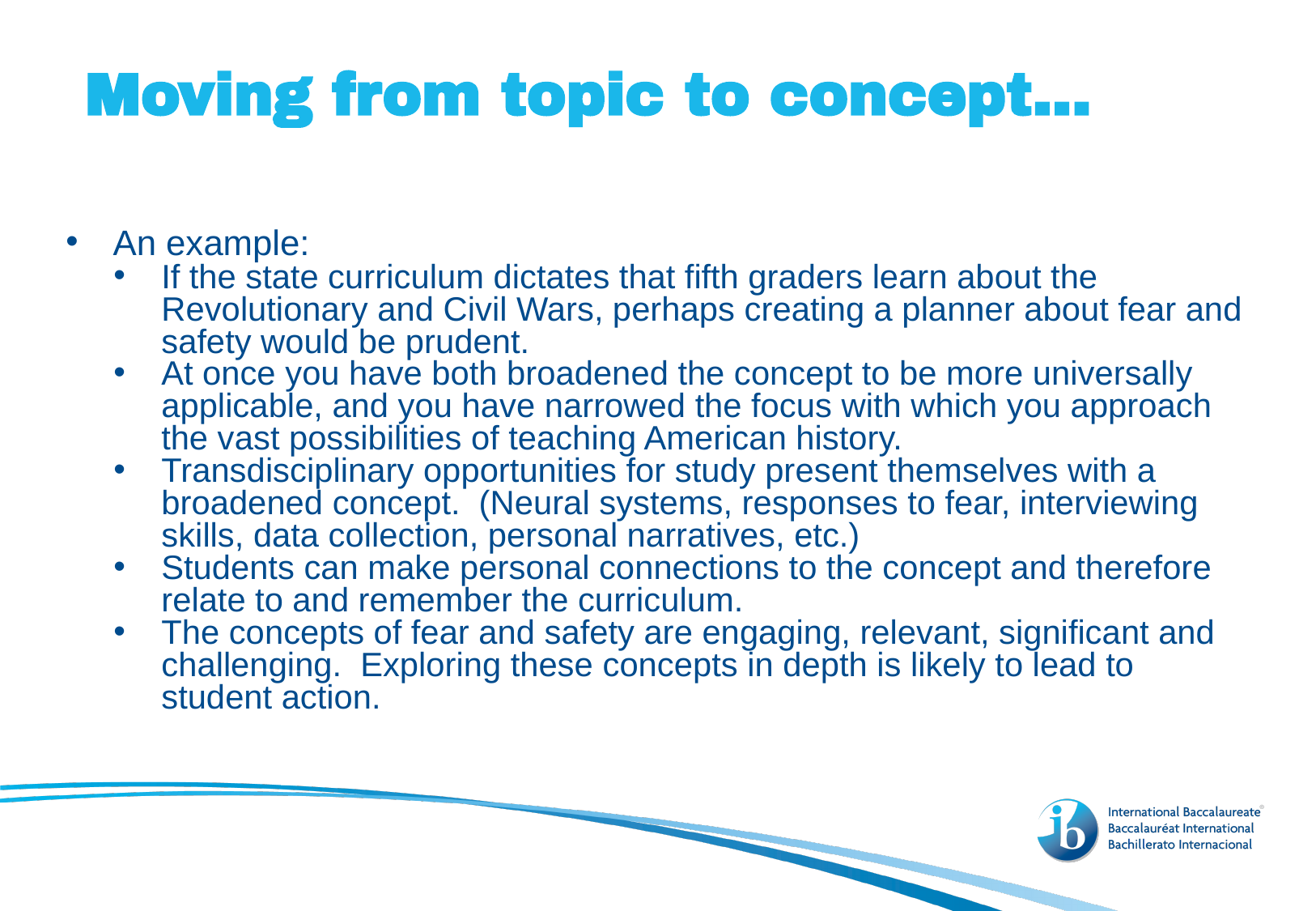

# Moving from topic to concept…
An example:
If the state curriculum dictates that fifth graders learn about the Revolutionary and Civil Wars, perhaps creating a planner about fear and safety would be prudent.
At once you have both broadened the concept to be more universally applicable, and you have narrowed the focus with which you approach the vast possibilities of teaching American history.
Transdisciplinary opportunities for study present themselves with a broadened concept.  (Neural systems, responses to fear, interviewing skills, data collection, personal narratives, etc.)
Students can make personal connections to the concept and therefore relate to and remember the curriculum.
The concepts of fear and safety are engaging, relevant, significant and challenging.  Exploring these concepts in depth is likely to lead to student action.